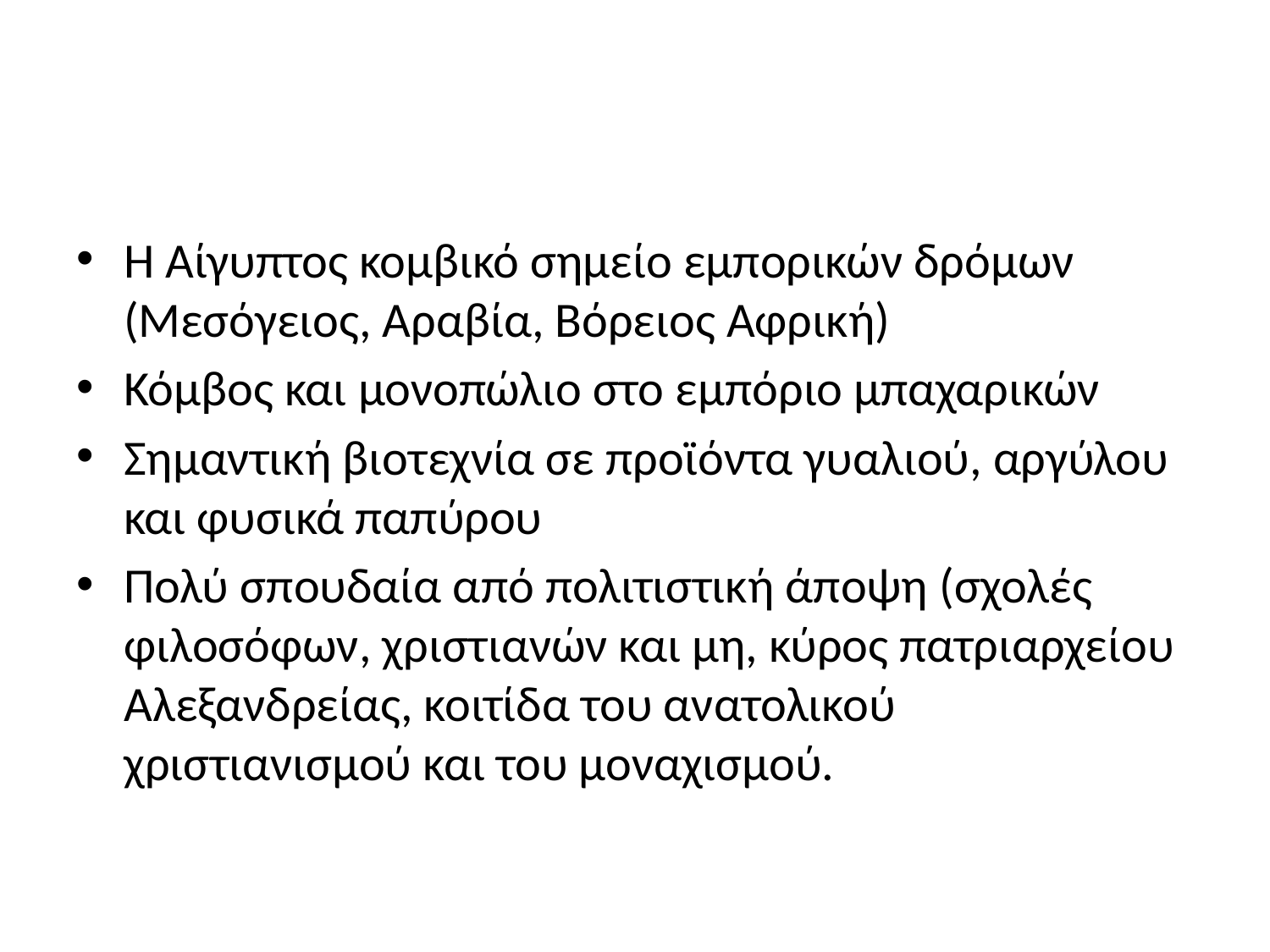

#
Η Αίγυπτος κομβικό σημείο εμπορικών δρόμων (Μεσόγειος, Αραβία, Βόρειος Αφρική)
Κόμβος και μονοπώλιο στο εμπόριο μπαχαρικών
Σημαντική βιοτεχνία σε προϊόντα γυαλιού, αργύλου και φυσικά παπύρου
Πολύ σπουδαία από πολιτιστική άποψη (σχολές φιλοσόφων, χριστιανών και μη, κύρος πατριαρχείου Αλεξανδρείας, κοιτίδα του ανατολικού χριστιανισμού και του μοναχισμού.